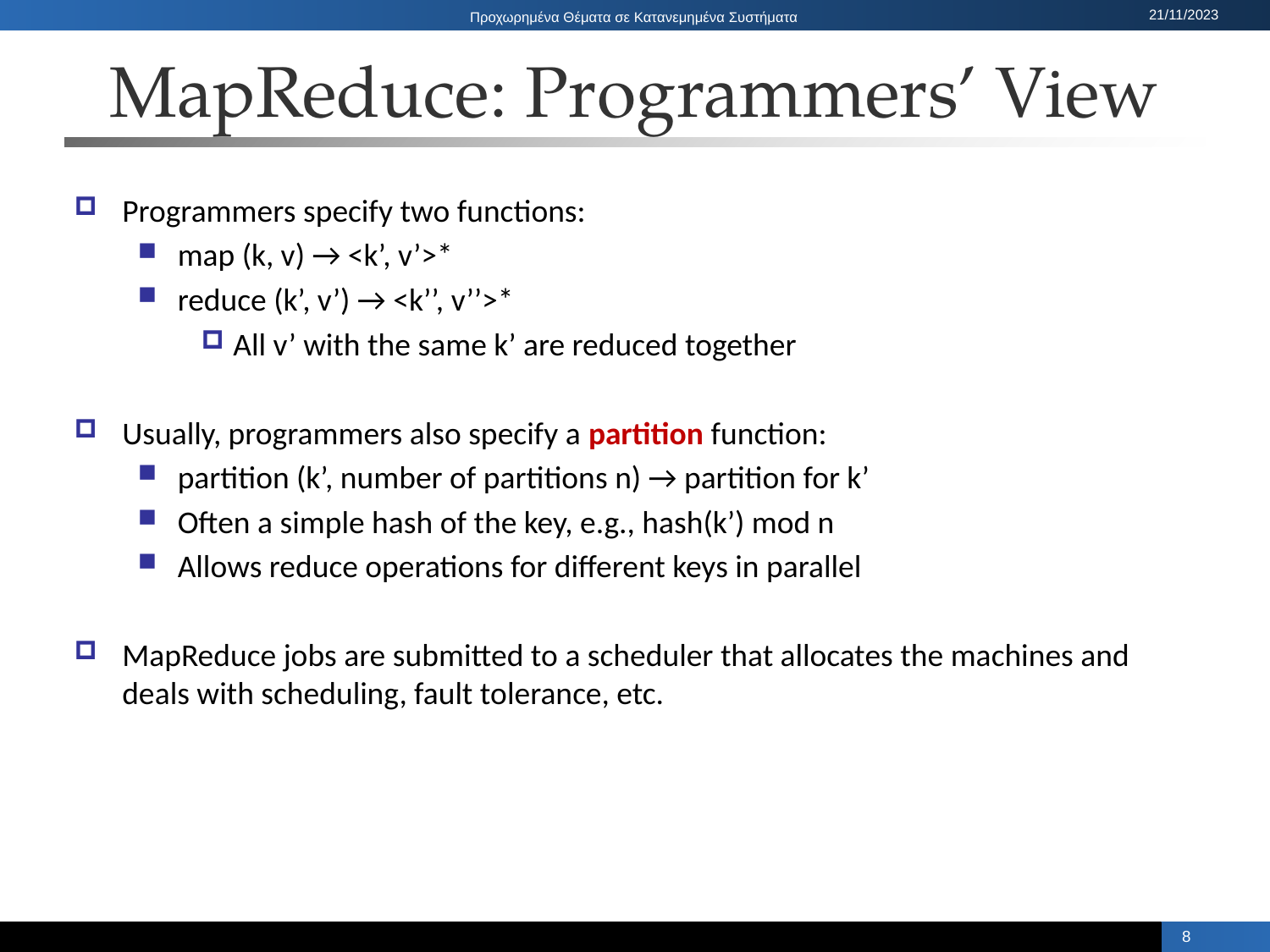

# MapReduce: Programmers’ View
Programmers specify two functions:
map (k, v) → <k’, v’>*
reduce (k’, v’) → <k’’, v’’>*
All v’ with the same k’ are reduced together

Usually, programmers also specify a partition function:
partition (k’, number of partitions n) → partition for k’
Often a simple hash of the key, e.g., hash(k’) mod n
Allows reduce operations for different keys in parallel

MapReduce jobs are submitted to a scheduler that allocates the machines and deals with scheduling, fault tolerance, etc.